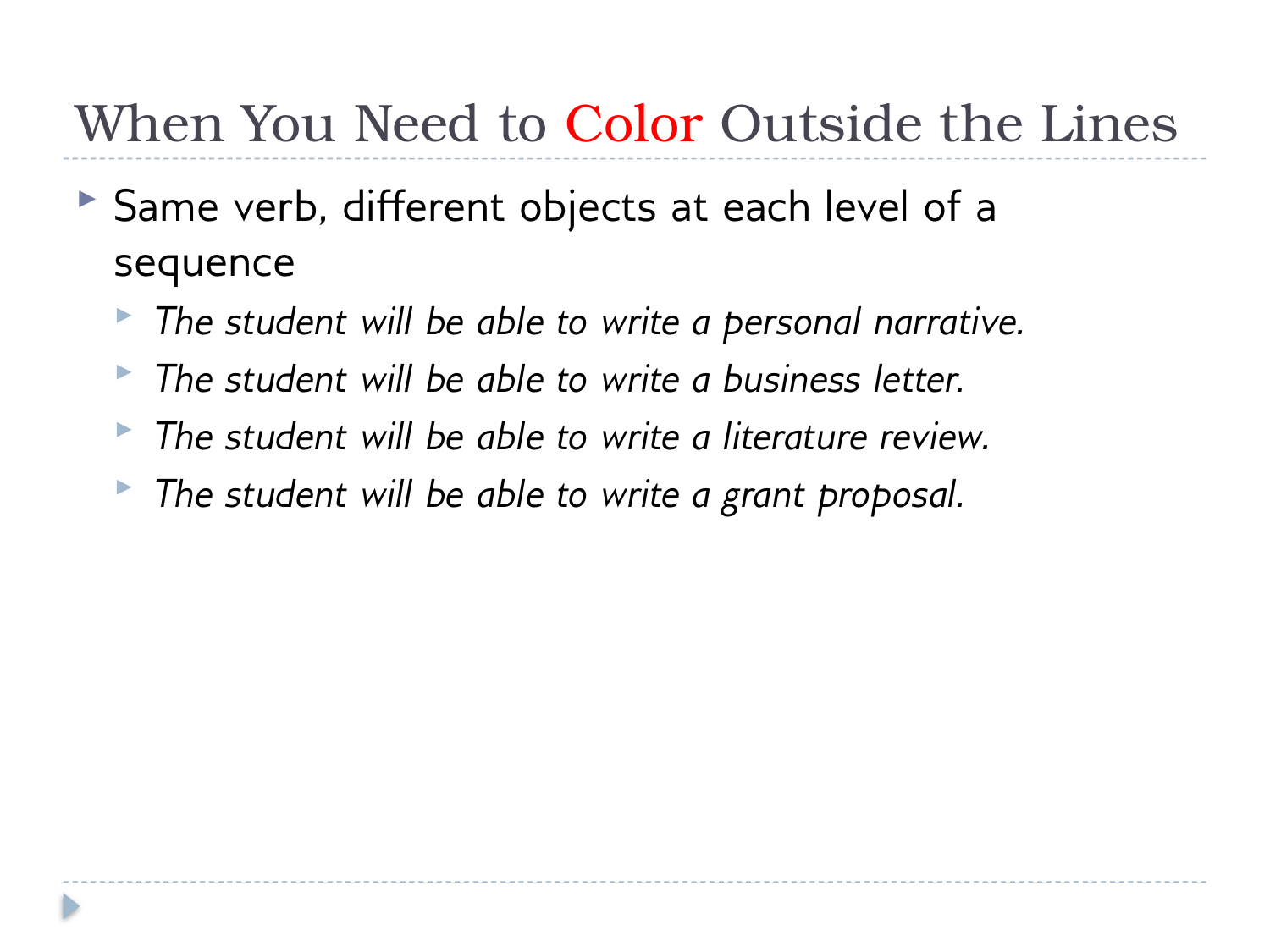

# When You Need to Color Outside the Lines
Same verb, different objects at each level of a sequence
The student will be able to write a personal narrative.
The student will be able to write a business letter.
The student will be able to write a literature review.
The student will be able to write a grant proposal.